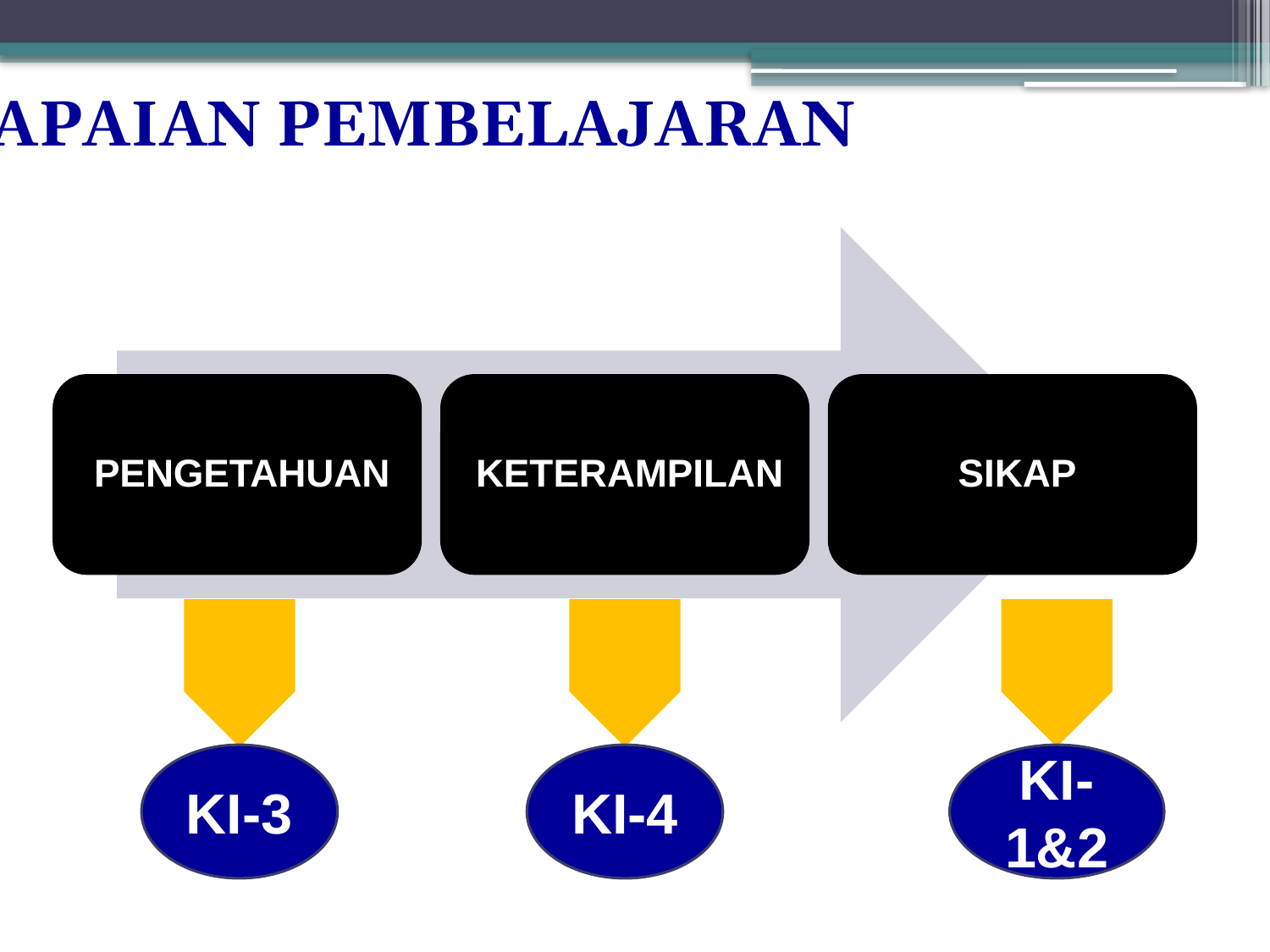

CAPAIAN PEMBELAJARAN
PENGETAHUAN
KETERAMPILAN
SIKAP

KI-3

KI-4

KI-1&2